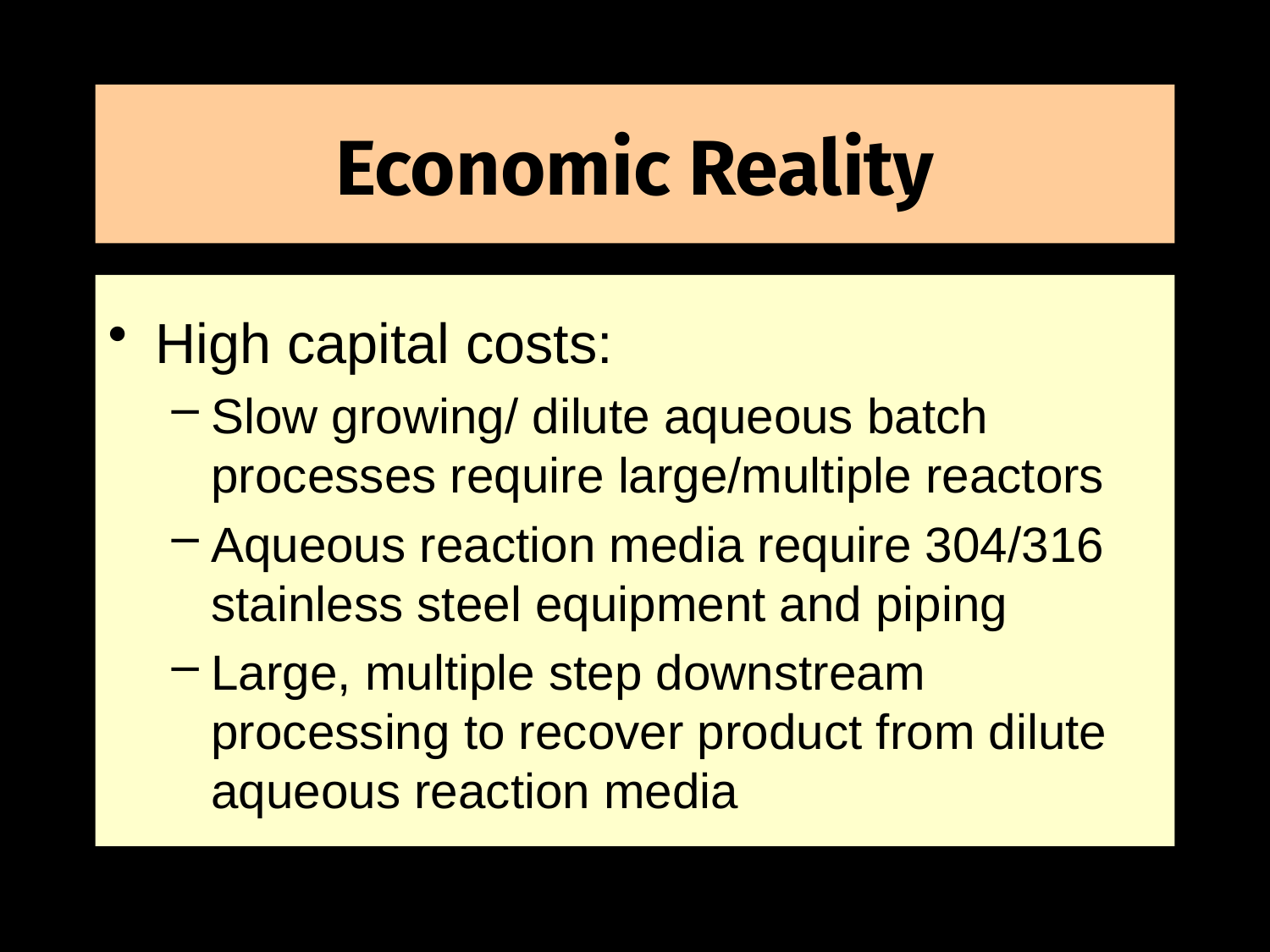

# Economic Reality
High capital costs:
Slow growing/ dilute aqueous batch processes require large/multiple reactors
Aqueous reaction media require 304/316 stainless steel equipment and piping
Large, multiple step downstream processing to recover product from dilute aqueous reaction media